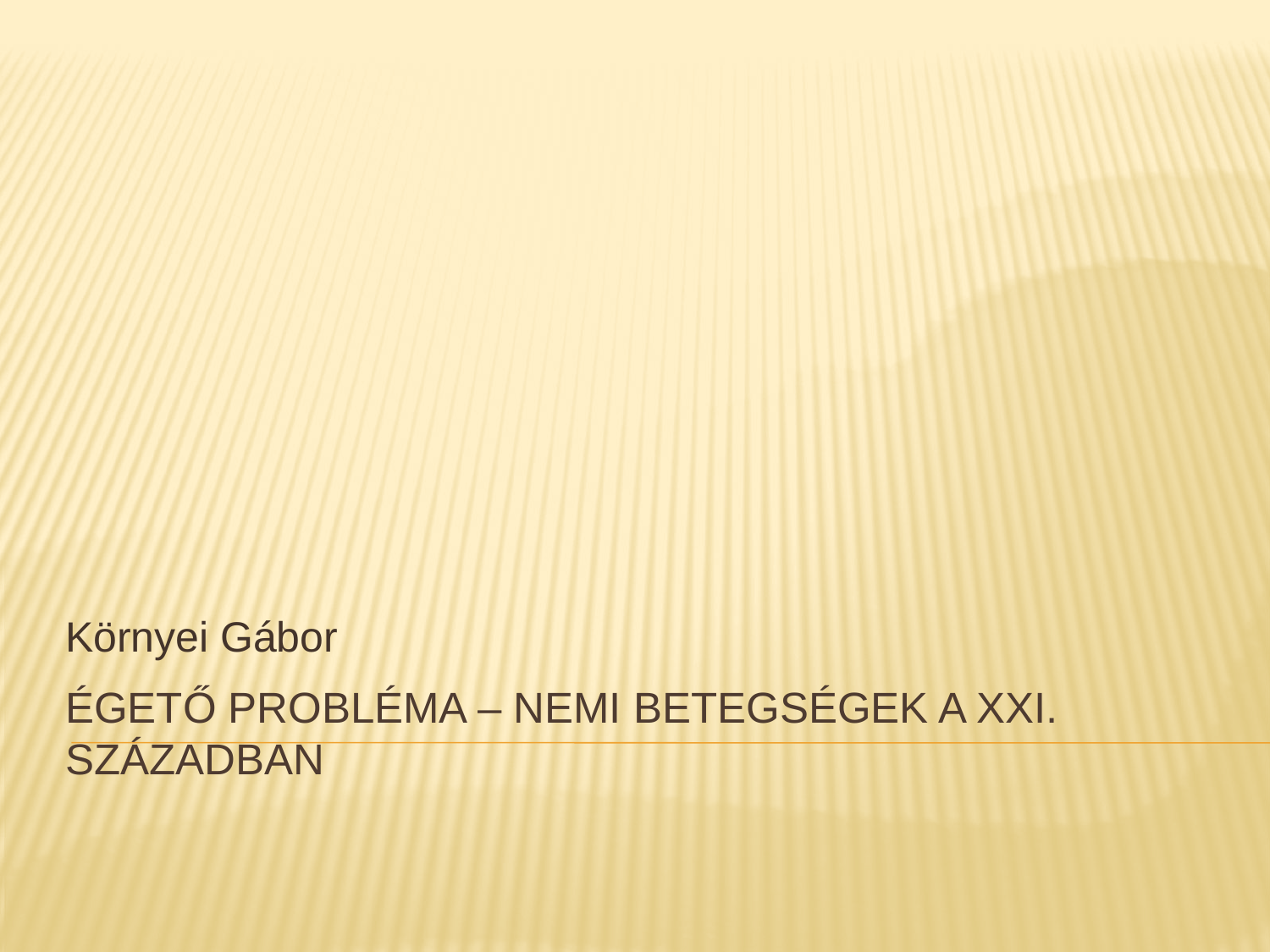

Környei Gábor
# Égető probléma – nemi betegségek a XXI. században